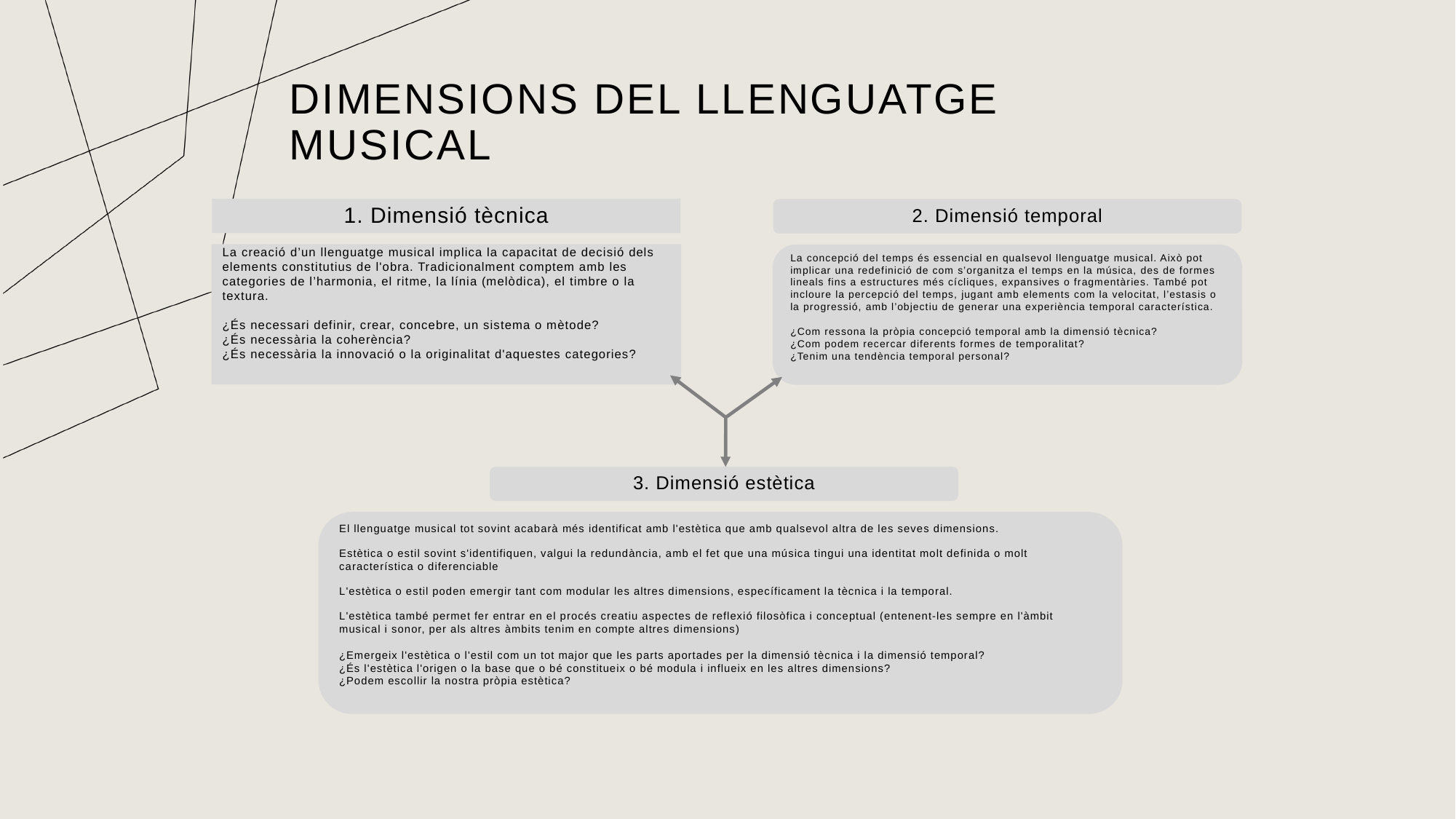

DIMENSIONS DEL LLENGUATGE MUSICAL
1. Dimensió tècnica
2. Dimensió temporal
La creació d’un llenguatge musical implica la capacitat de decisió dels elements constitutius de l'obra. Tradicionalment comptem amb les categories de l’harmonia, el ritme, la línia (melòdica), el timbre o la textura.
¿És necessari definir, crear, concebre, un sistema o mètode?
¿És necessària la coherència?
¿És necessària la innovació o la originalitat d'aquestes categories?
La concepció del temps és essencial en qualsevol llenguatge musical. Això pot implicar una redefinició de com s’organitza el temps en la música, des de formes lineals fins a estructures més cícliques, expansives o fragmentàries. També pot incloure la percepció del temps, jugant amb elements com la velocitat, l’estasis o la progressió, amb l’objectiu de generar una experiència temporal característica.
¿Com ressona la pròpia concepció temporal amb la dimensió tècnica?
¿Com podem recercar diferents formes de temporalitat?
¿Tenim una tendència temporal personal?
3. Dimensió estètica
El llenguatge musical tot sovint acabarà més identificat amb l'estètica que amb qualsevol altra de les seves dimensions.
Estètica o estil sovint s'identifiquen, valgui la redundància, amb el fet que una música tingui una identitat molt definida o molt característica o diferenciable
L'estètica o estil poden emergir tant com modular les altres dimensions, específicament la tècnica i la temporal.
L'estètica també permet fer entrar en el procés creatiu aspectes de reflexió filosòfica i conceptual (entenent-les sempre en l'àmbit musical i sonor, per als altres àmbits tenim en compte altres dimensions)
¿Emergeix l'estètica o l'estil com un tot major que les parts aportades per la dimensió tècnica i la dimensió temporal?
¿És l'estètica l'origen o la base que o bé constitueix o bé modula i influeix en les altres dimensions?
¿Podem escollir la nostra pròpia estètica?